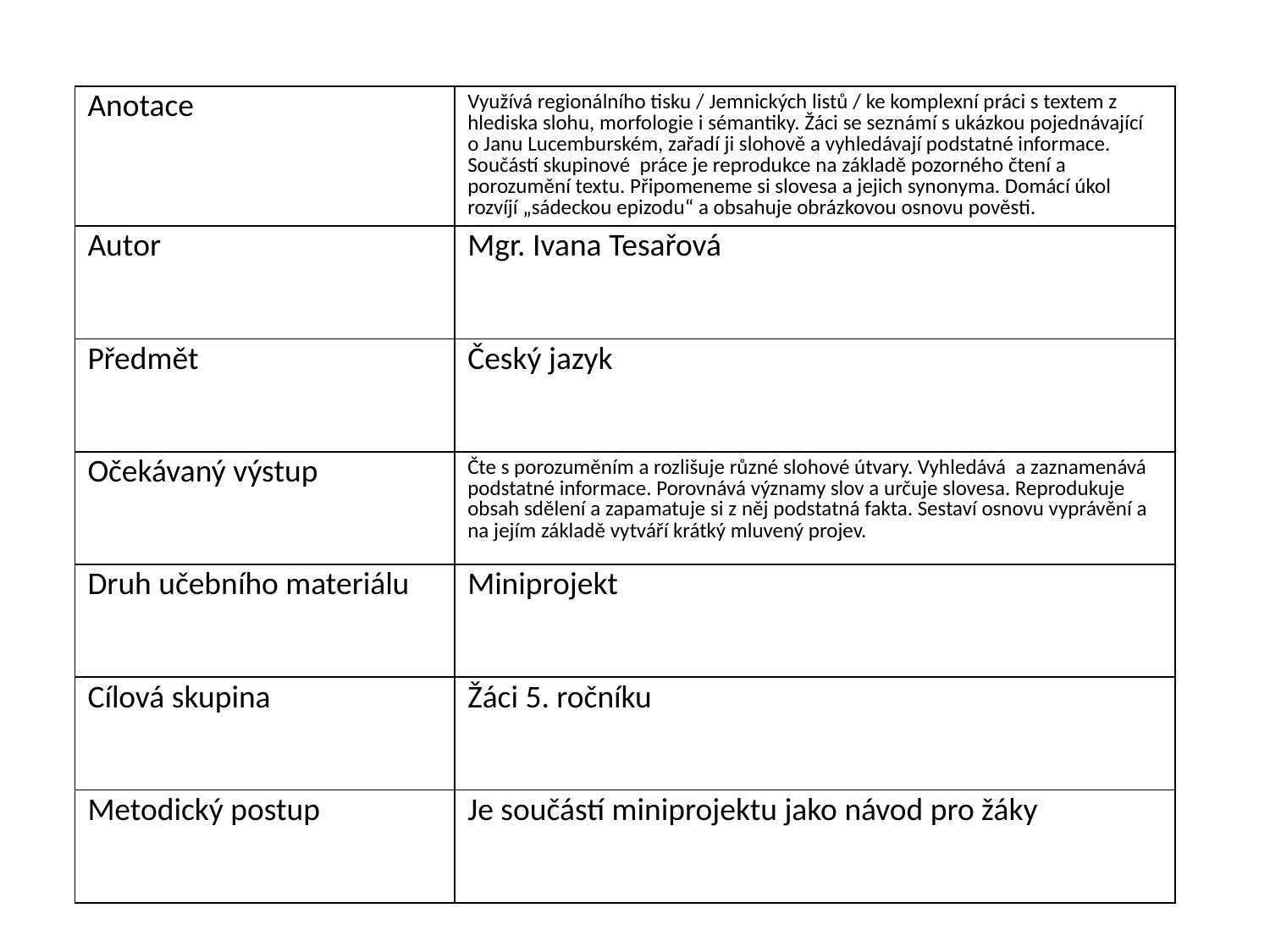

| Anotace | Využívá regionálního tisku / Jemnických listů / ke komplexní práci s textem z hlediska slohu, morfologie i sémantiky. Žáci se seznámí s ukázkou pojednávající o Janu Lucemburském, zařadí ji slohově a vyhledávají podstatné informace. Součástí skupinové práce je reprodukce na základě pozorného čtení a porozumění textu. Připomeneme si slovesa a jejich synonyma. Domácí úkol rozvíjí „sádeckou epizodu“ a obsahuje obrázkovou osnovu pověsti. |
| --- | --- |
| Autor | Mgr. Ivana Tesařová |
| Předmět | Český jazyk |
| Očekávaný výstup | Čte s porozuměním a rozlišuje různé slohové útvary. Vyhledává a zaznamenává podstatné informace. Porovnává významy slov a určuje slovesa. Reprodukuje obsah sdělení a zapamatuje si z něj podstatná fakta. Sestaví osnovu vyprávění a na jejím základě vytváří krátký mluvený projev. |
| Druh učebního materiálu | Miniprojekt |
| Cílová skupina | Žáci 5. ročníku |
| Metodický postup | Je součástí miniprojektu jako návod pro žáky |